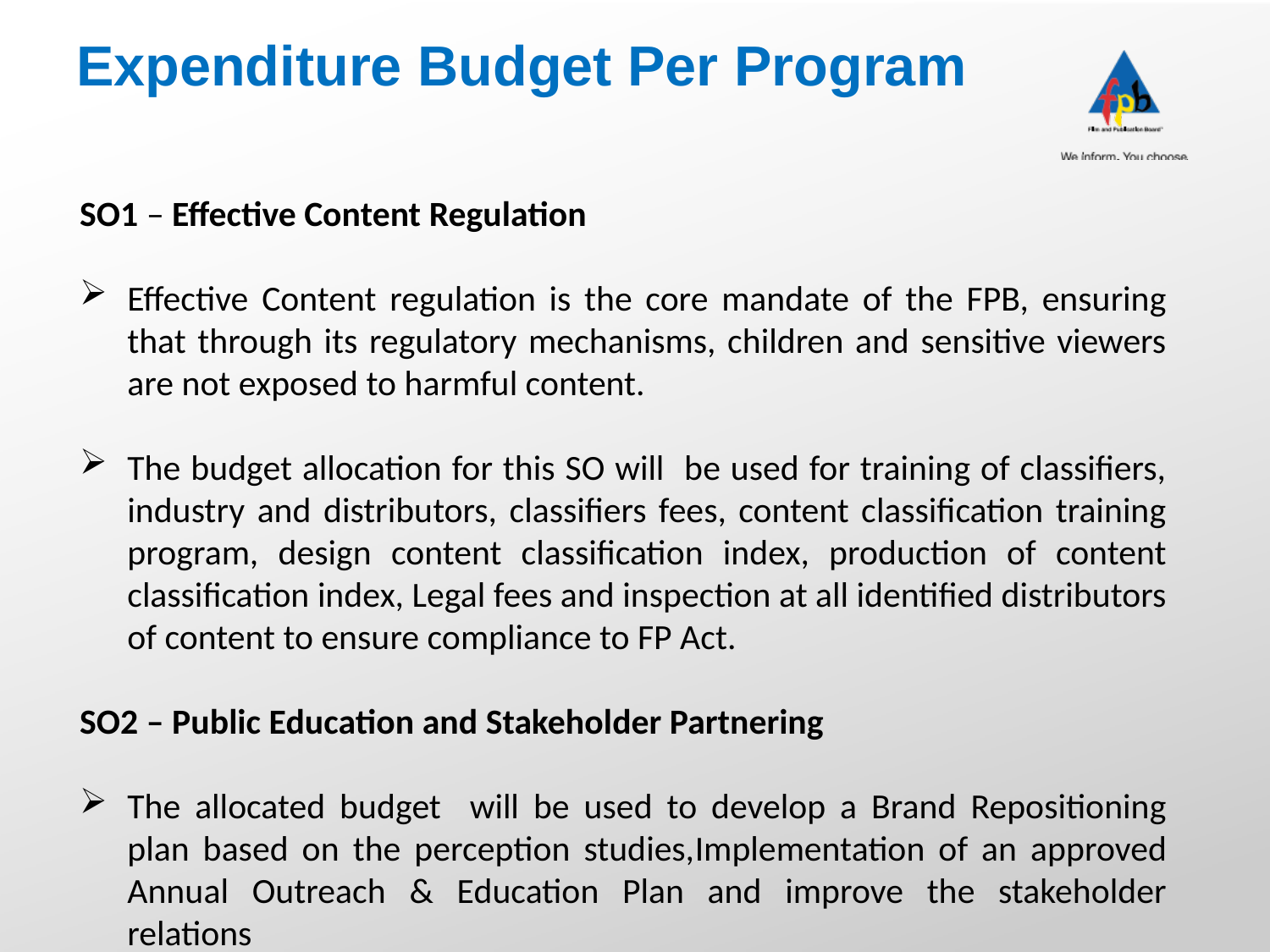

# Expenditure Budget Per Program
SO1 – Effective Content Regulation

Effective Content regulation is the core mandate of the FPB, ensuring that through its regulatory mechanisms, children and sensitive viewers are not exposed to harmful content.

The budget allocation for this SO will  be used for training of classifiers, industry and distributors, classifiers fees, content classification training program, design content classification index, production of content classification index, Legal fees and inspection at all identified distributors of content to ensure compliance to FP Act.

SO2 – Public Education and Stakeholder Partnering

The allocated budget  will be used to develop a Brand Repositioning plan based on the perception studies,Implementation of an approved Annual Outreach & Education Plan and improve the stakeholder relations